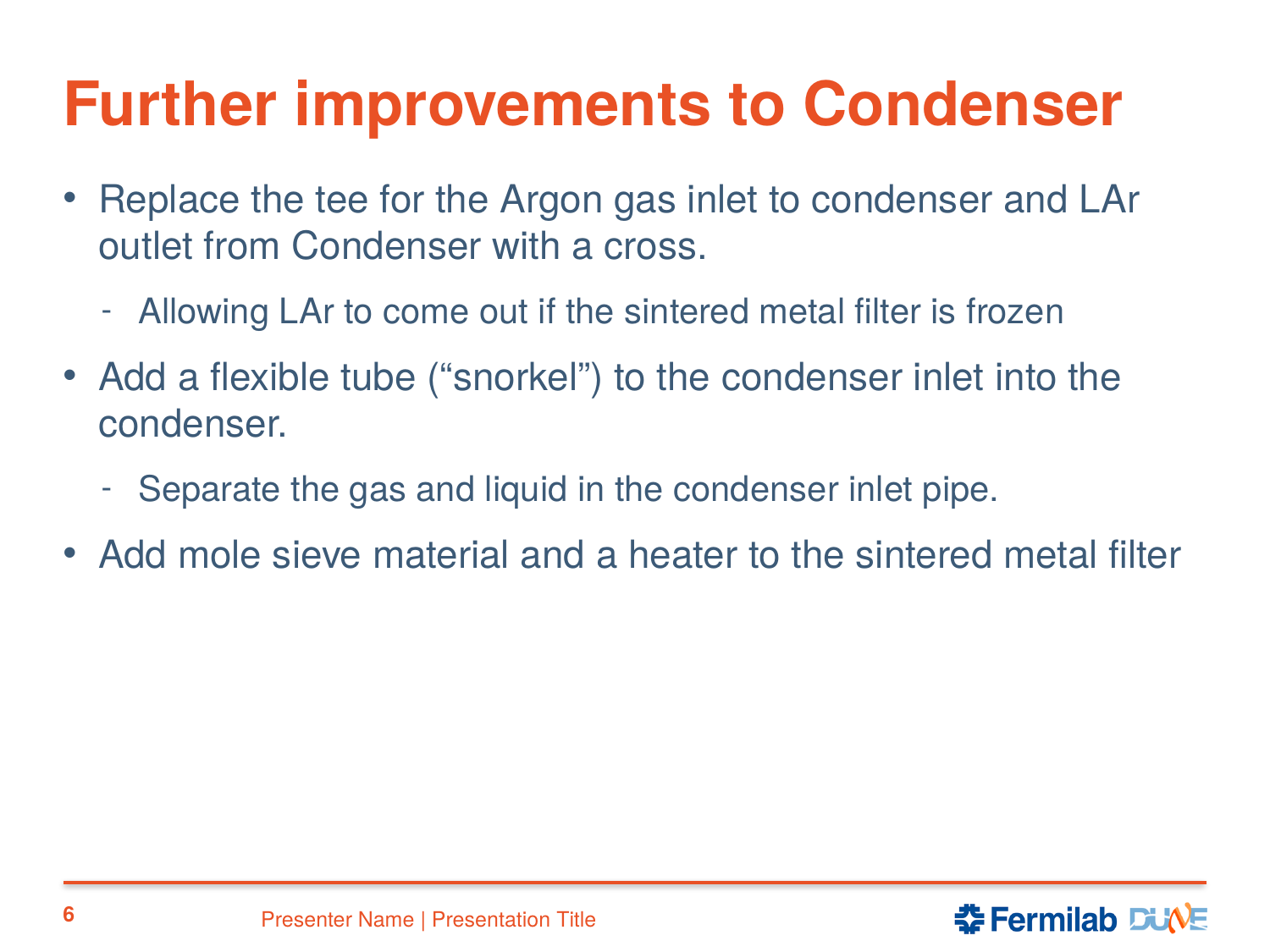

# Further improvements to Condenser
Replace the tee for the Argon gas inlet to condenser and LAr outlet from Condenser with a cross.
Allowing LAr to come out if the sintered metal filter is frozen
Add a flexible tube (“snorkel”) to the condenser inlet into the condenser.
Separate the gas and liquid in the condenser inlet pipe.
Add mole sieve material and a heater to the sintered metal filter
6

Presenter Name | Presentation Title